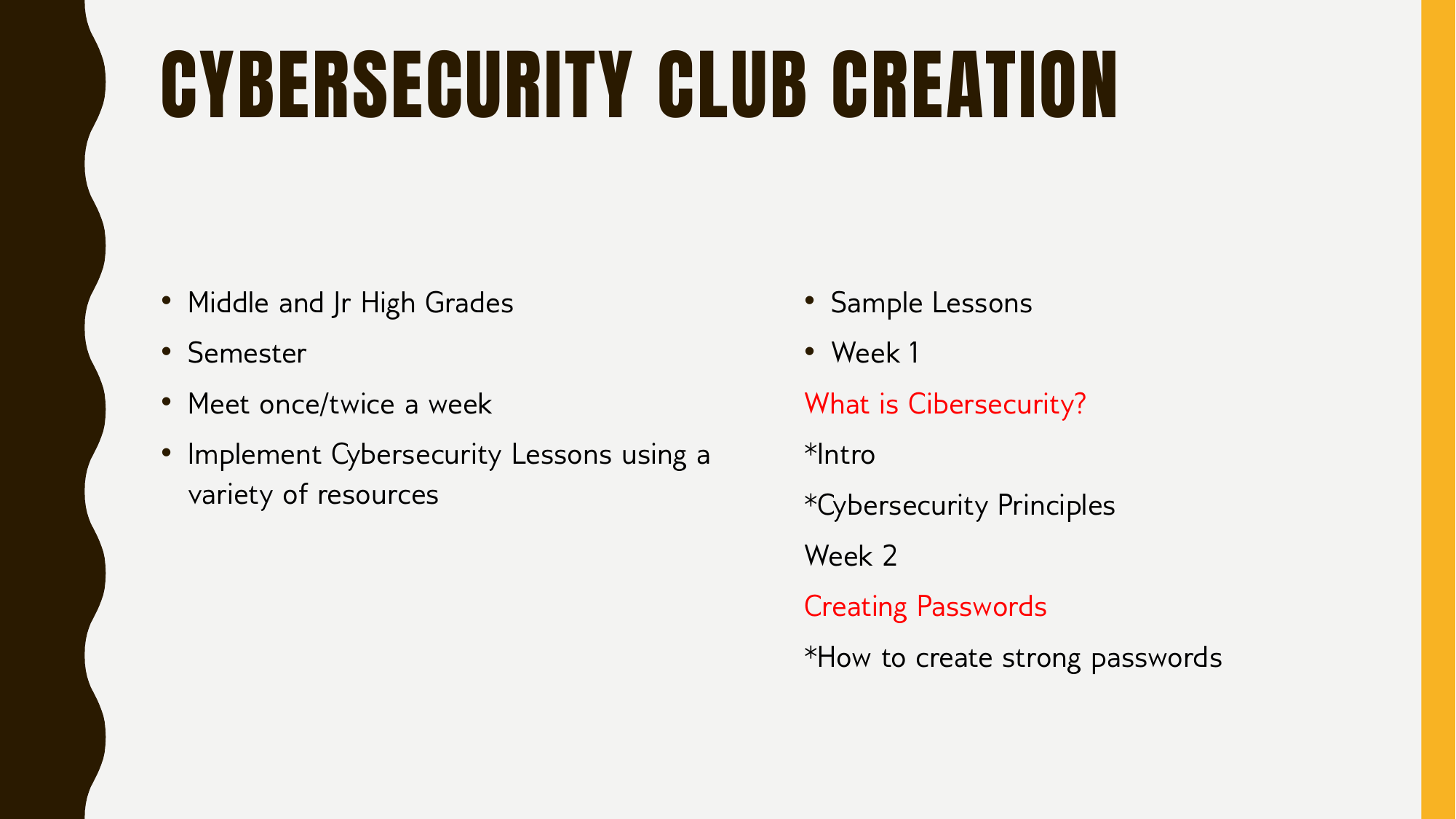

# Cybersecurity club creation
Middle and Jr High Grades
Semester
Meet once/twice a week
Implement Cybersecurity Lessons using a variety of resources

Sample Lessons
Week 1
What is Cibersecurity?
*Intro
*Cybersecurity Principles
Week 2
Creating Passwords
*How to create strong passwords